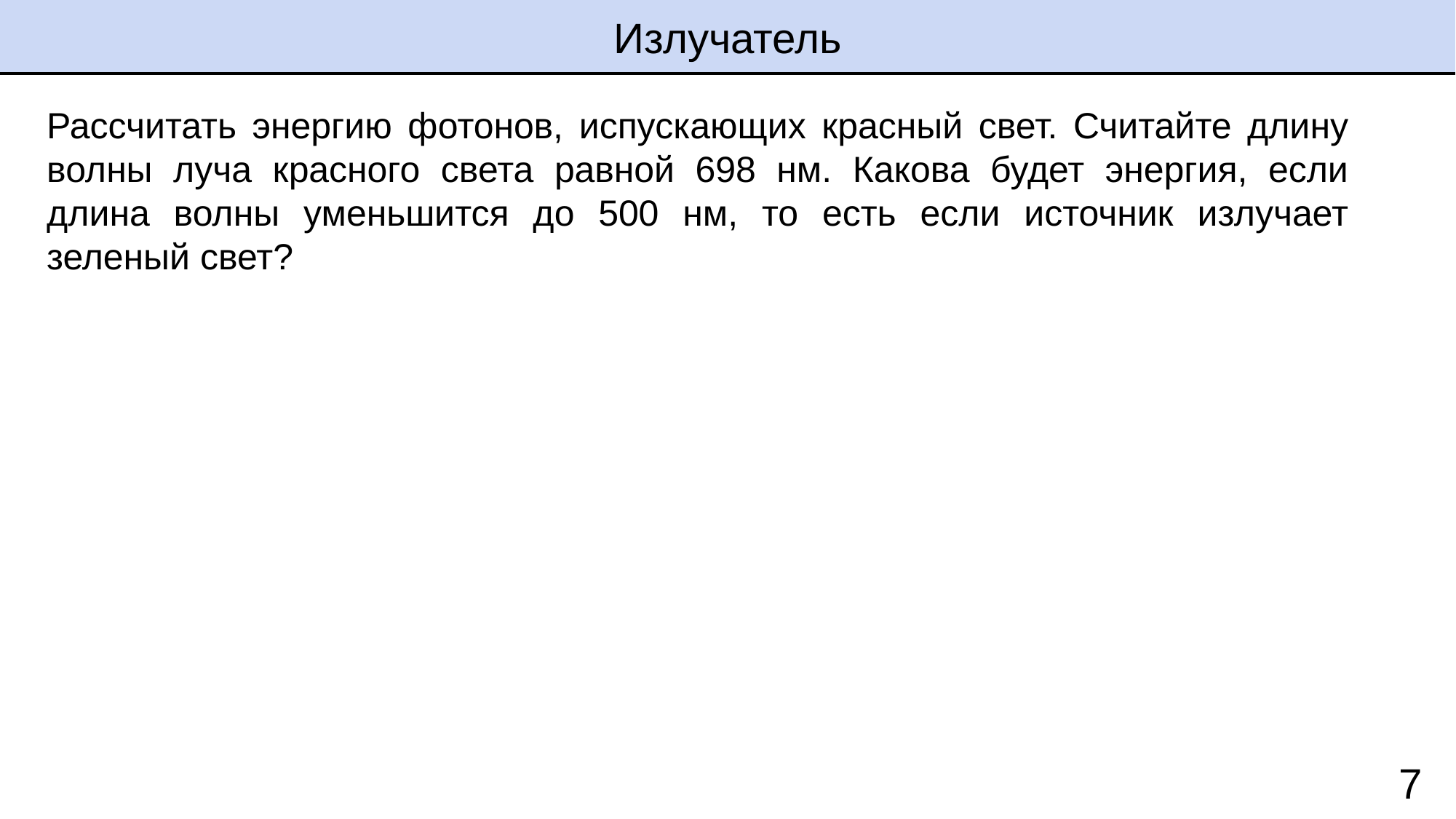

Излучатель
Рассчитать энергию фотонов, испускающих красный свет. Считайте длину волны луча красного света равной 698 нм. Какова будет энергия, если длина волны уменьшится до 500 нм, то есть если источник излучает зеленый свет?
7